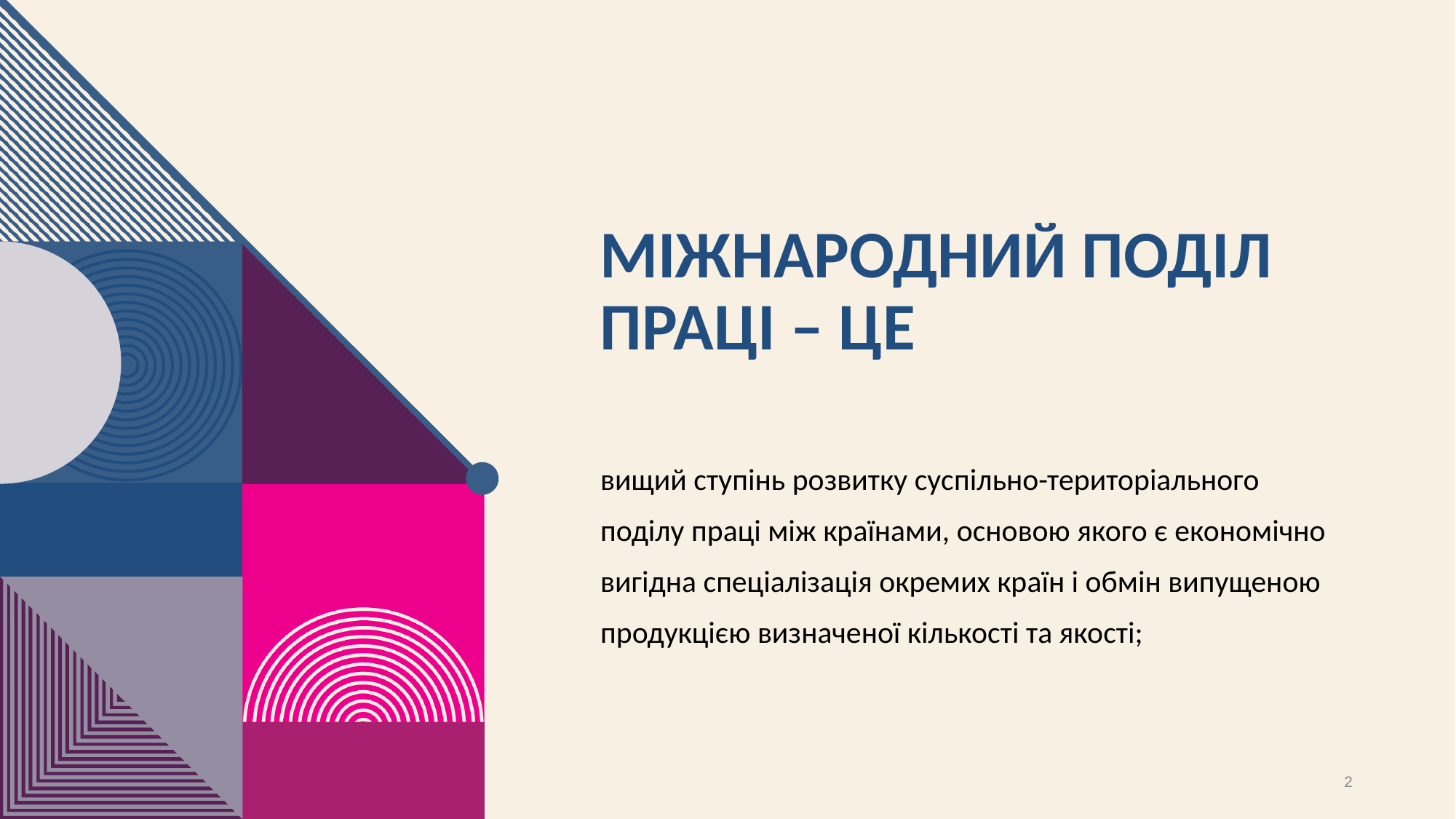

# Міжнародний поділ праці – це

вищий ступінь розвитку суспільно-територіального поділу праці між країнами, основою якого є економічно вигідна спеціалізація окремих країн і обмін випущеною продукцією визначеної кількості та якості;
2